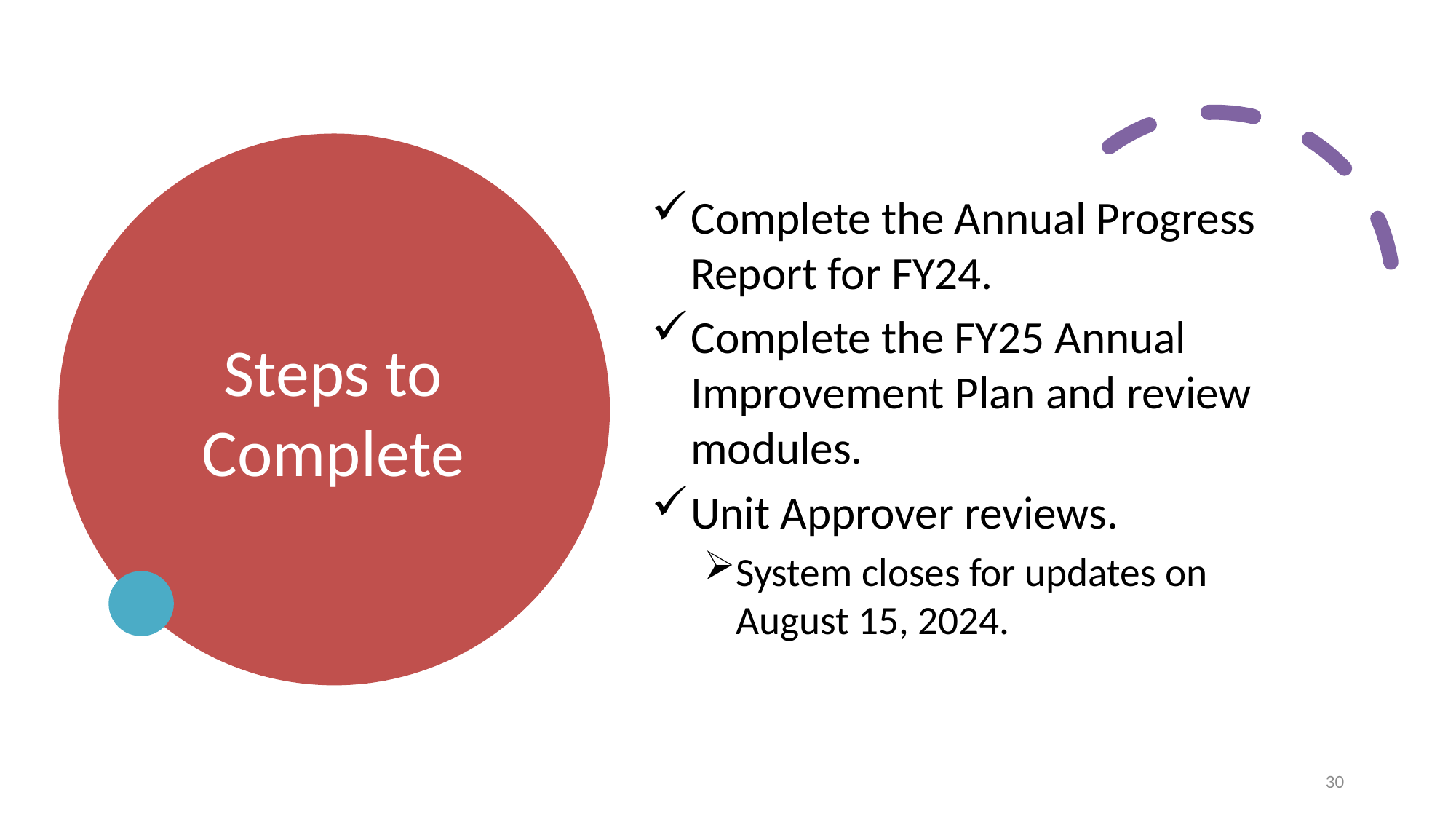

# Steps to Complete
Complete the Annual Progress Report for FY24.
Complete the FY25 Annual Improvement Plan and review modules.
Unit Approver reviews.
System closes for updates on August 15, 2024.

30